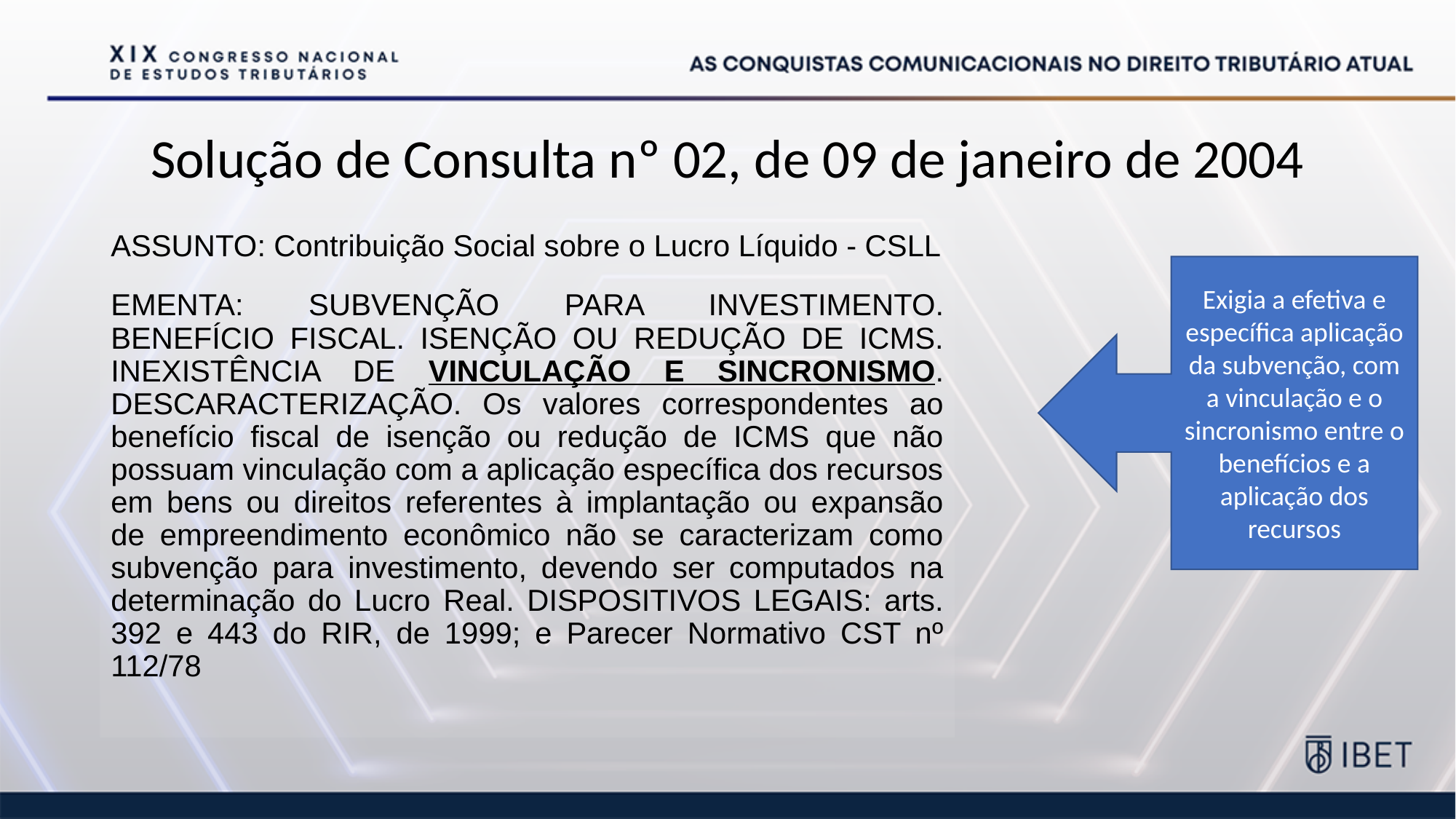

# Solução de Consulta nº 02, de 09 de janeiro de 2004
ASSUNTO: Contribuição Social sobre o Lucro Líquido - CSLL
EMENTA: SUBVENÇÃO PARA INVESTIMENTO. BENEFÍCIO FISCAL. ISENÇÃO OU REDUÇÃO DE ICMS. INEXISTÊNCIA DE VINCULAÇÃO E SINCRONISMO. DESCARACTERIZAÇÃO. Os valores correspondentes ao benefício fiscal de isenção ou redução de ICMS que não possuam vinculação com a aplicação específica dos recursos em bens ou direitos referentes à implantação ou expansão de empreendimento econômico não se caracterizam como subvenção para investimento, devendo ser computados na determinação do Lucro Real. DISPOSITIVOS LEGAIS: arts. 392 e 443 do RIR, de 1999; e Parecer Normativo CST nº 112/78
Exigia a efetiva e específica aplicação da subvenção, com a vinculação e o sincronismo entre o benefícios e a aplicação dos recursos